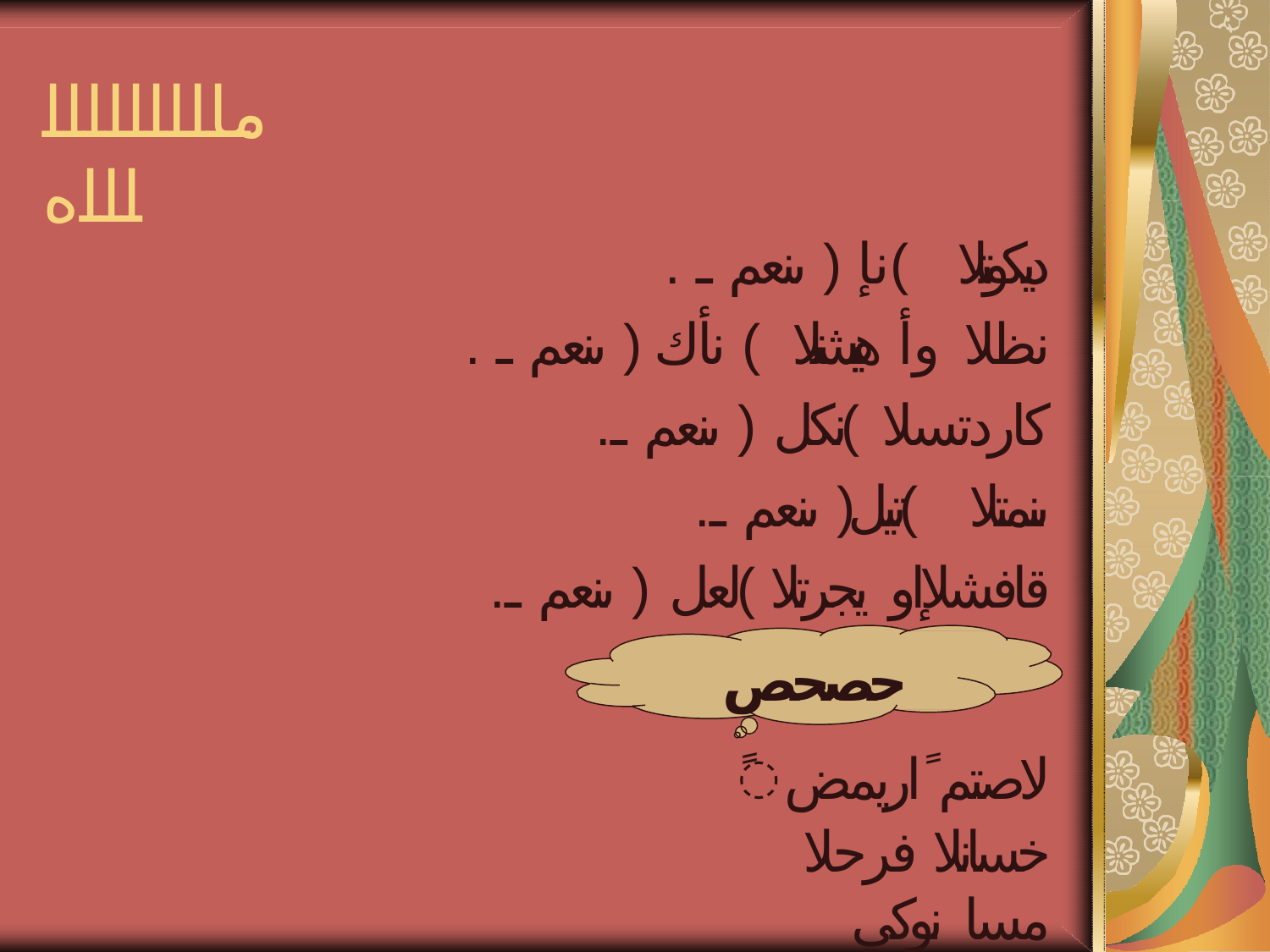

# مااااااااااااه
. ديكوتلا           )نإ ( ىنعم ـ
. نظلا  وأ هيبشتلا                                        ) نأك ( ىنعم ـ
.كاردتسلا  )نكل  ( ىنعم ـ
.ىنمتلا      )تيل(  ىنعم ـ
.قافشلإاو  يجرتلا  )لعل  ( ىنعم ـ
حصحص
ًلاصتم  ًاريمض  خسانلا  فرحلا مسا  نوكي  نكمم
نإ مسا  بصن   لحم يف ينبم   ريمض  ءاهلا .....هنإ